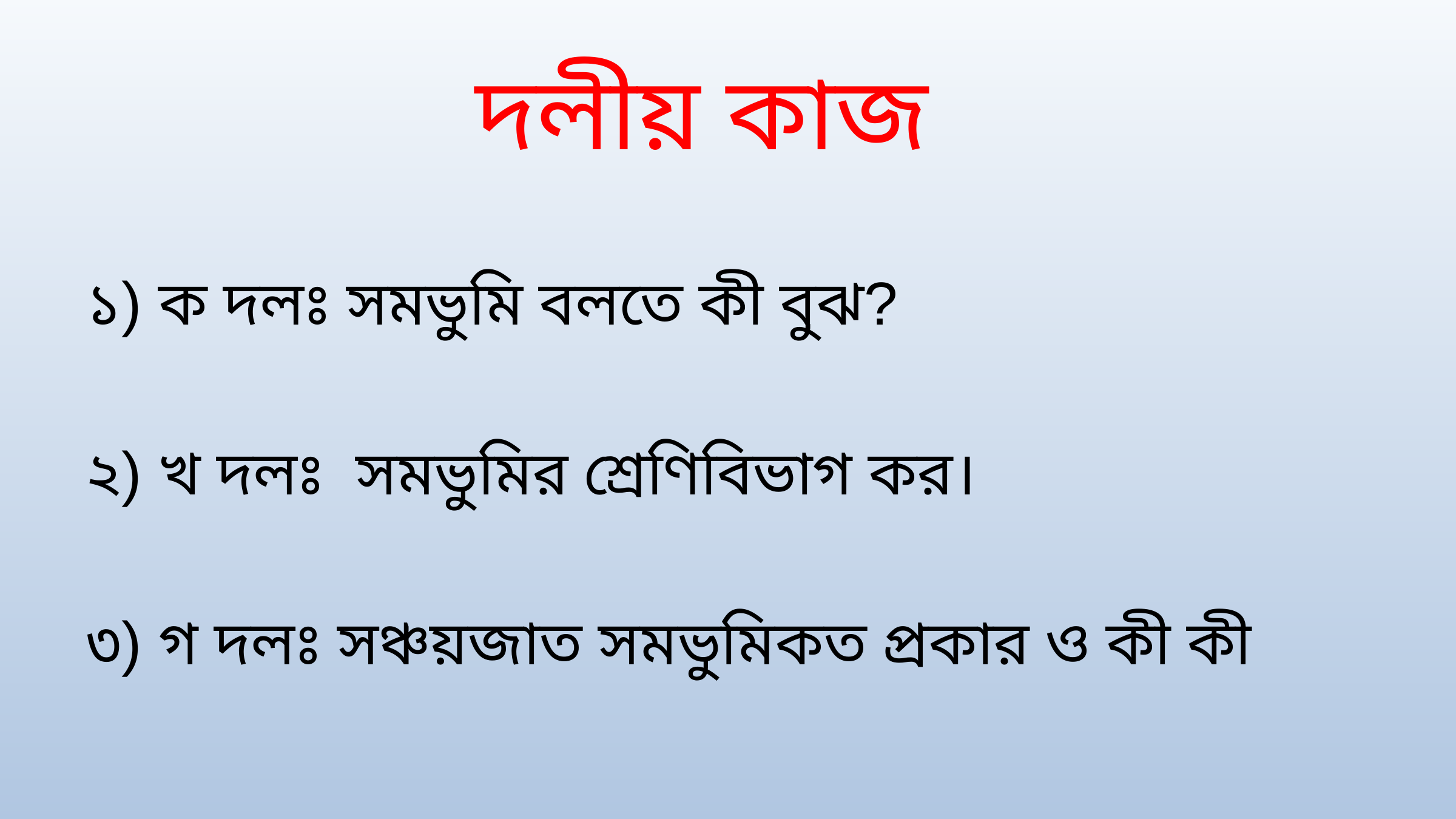

দলীয় কাজ
১) ক দলঃ সমভুমি বলতে কী বুঝ?

২) খ দলঃ  সমভুমির শ্রেণিবিভাগ কর।

৩) গ দলঃ সঞ্চয়জাত সমভুমিকত প্রকার ও কী কী